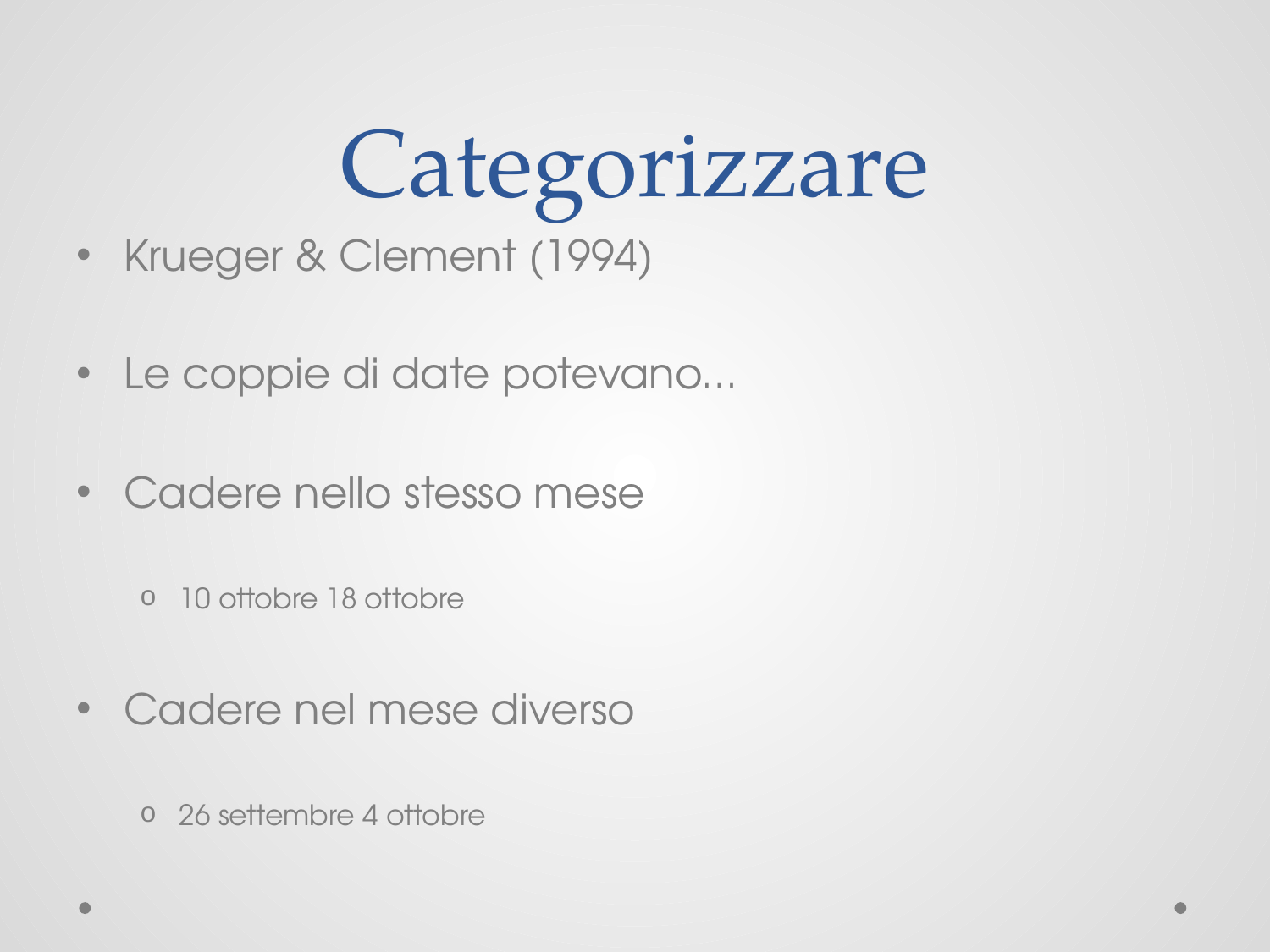

# Categorizzare
Krueger & Clement (1994)

Le coppie di date potevano…

Cadere nello stesso mese

10 ottobre 18 ottobre

Cadere nel mese diverso

26 settembre 4 ottobre